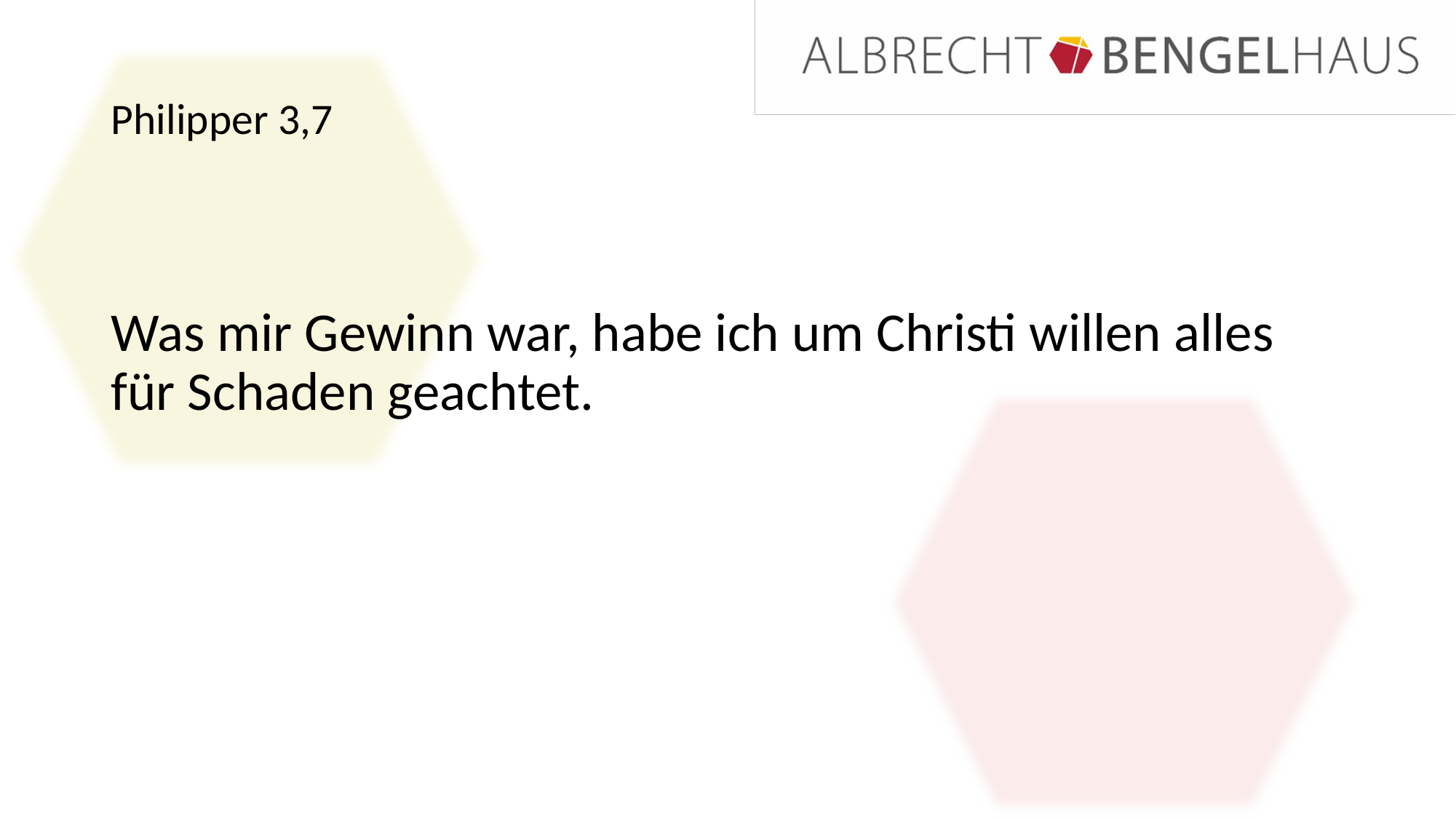

# Philipper 3,7

Was mir Gewinn war, habe ich um Christi willen alles für Schaden geachtet.